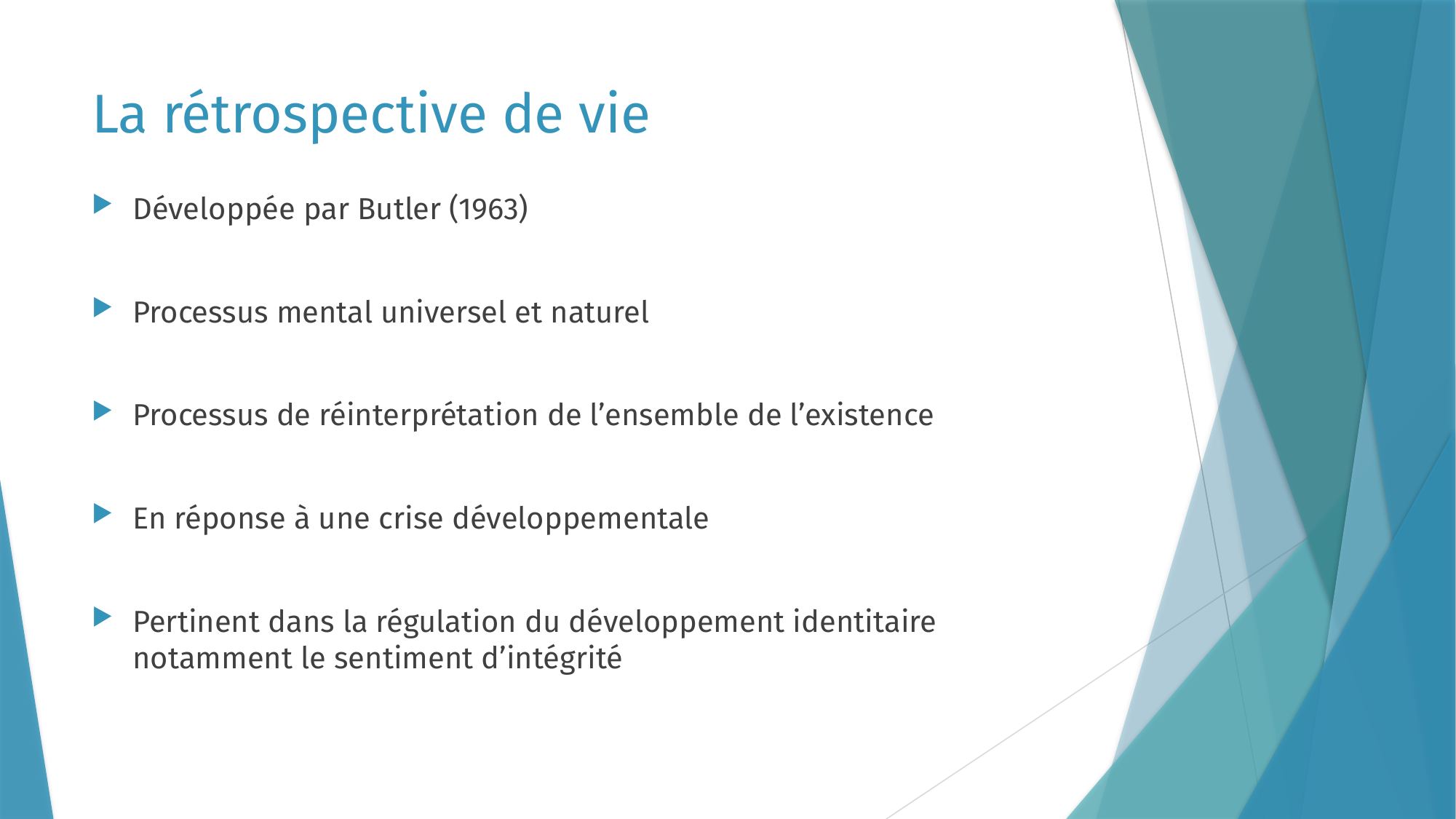

# La rétrospective de vie
Développée par Butler (1963)

Processus mental universel et naturel

Processus de réinterprétation de l’ensemble de l’existence

En réponse à une crise développementale

Pertinent dans la régulation du développement identitaire notamment le sentiment d’intégrité